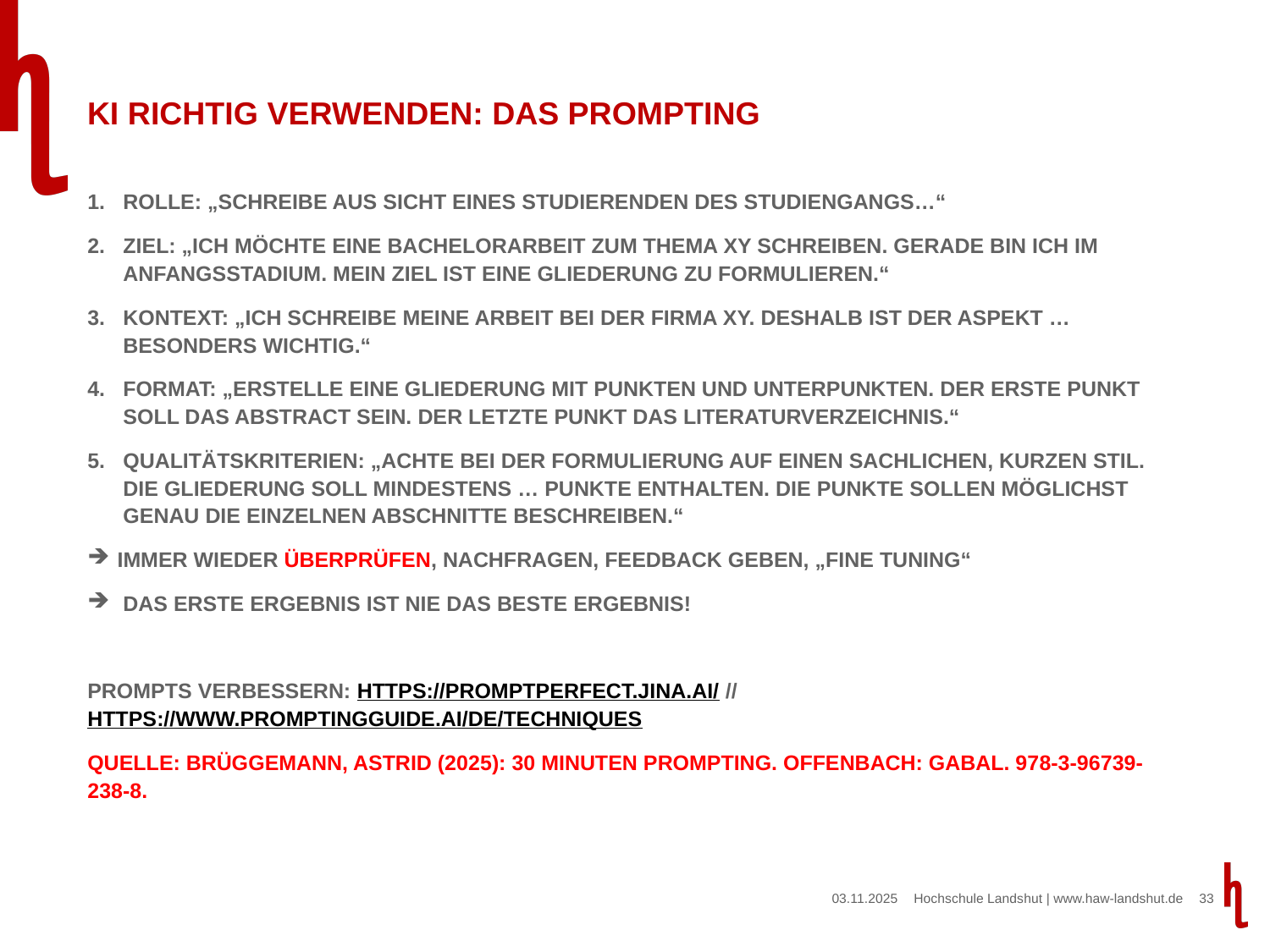

# KI richtig verwenden: das Prompting
Rolle: „Schreibe aus Sicht eines studierenden des Studiengangs…“
Ziel: „Ich möchte eine Bachelorarbeit zum Thema XY schreiben. Gerade bin ich im Anfangsstadium. Mein Ziel ist eine Gliederung zu formulieren.“
Kontext: „Ich schreibe meine Arbeit bei der Firma xy. Deshalb ist der Aspekt … besonders wichtig.“
Format: „Erstelle eine Gliederung mit Punkten und Unterpunkten. Der erste punkt soll das Abstract sein. Der letzte punkt das Literaturverzeichnis.“
Qualitätskriterien: „Achte bei der Formulierung auf einen sachlichen, kurzen Stil. Die Gliederung soll mindestens … punkte enthalten. Die punkte sollen möglichst genau die einzelnen abschnitte beschreiben.“
Immer wieder überprüfen, nachfragen, Feedback geben, „Fine Tuning“
 Das erste Ergebnis ist nie das beste Ergebnis!

Prompts verbessern: https://promptperfect.jina.ai/ // https://www.promptingguide.ai/de/techniques
Quelle: Brüggemann, Astrid (2025): 30 Minuten Prompting. Offenbach: Gabal. 978-3-96739-238-8.

03.11.2025
33